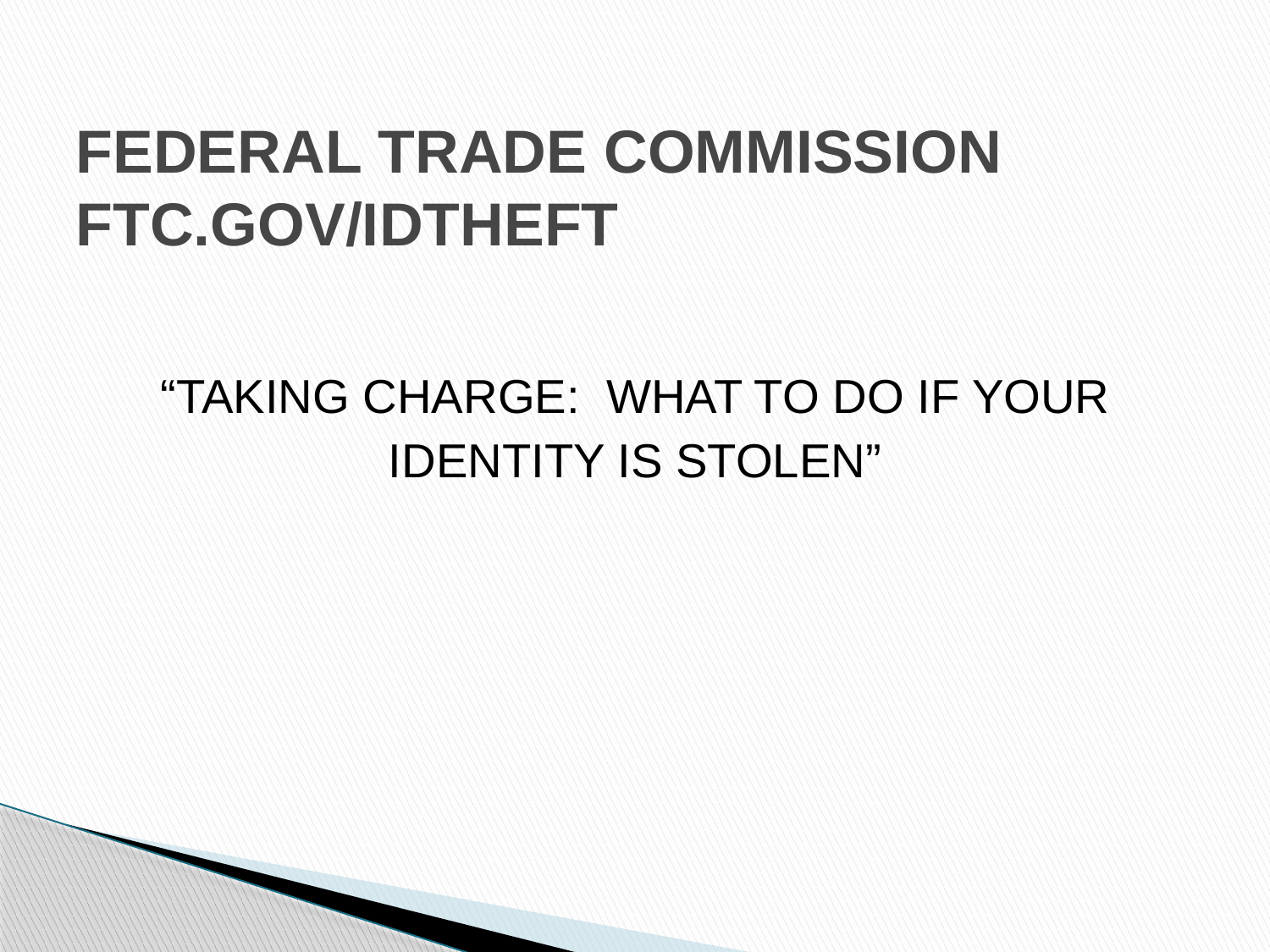

# FEDERAL TRADE COMMISSION FTC.GOV/IDTHEFT
“TAKING CHARGE:  WHAT TO DO IF YOUR
IDENTITY IS STOLEN”